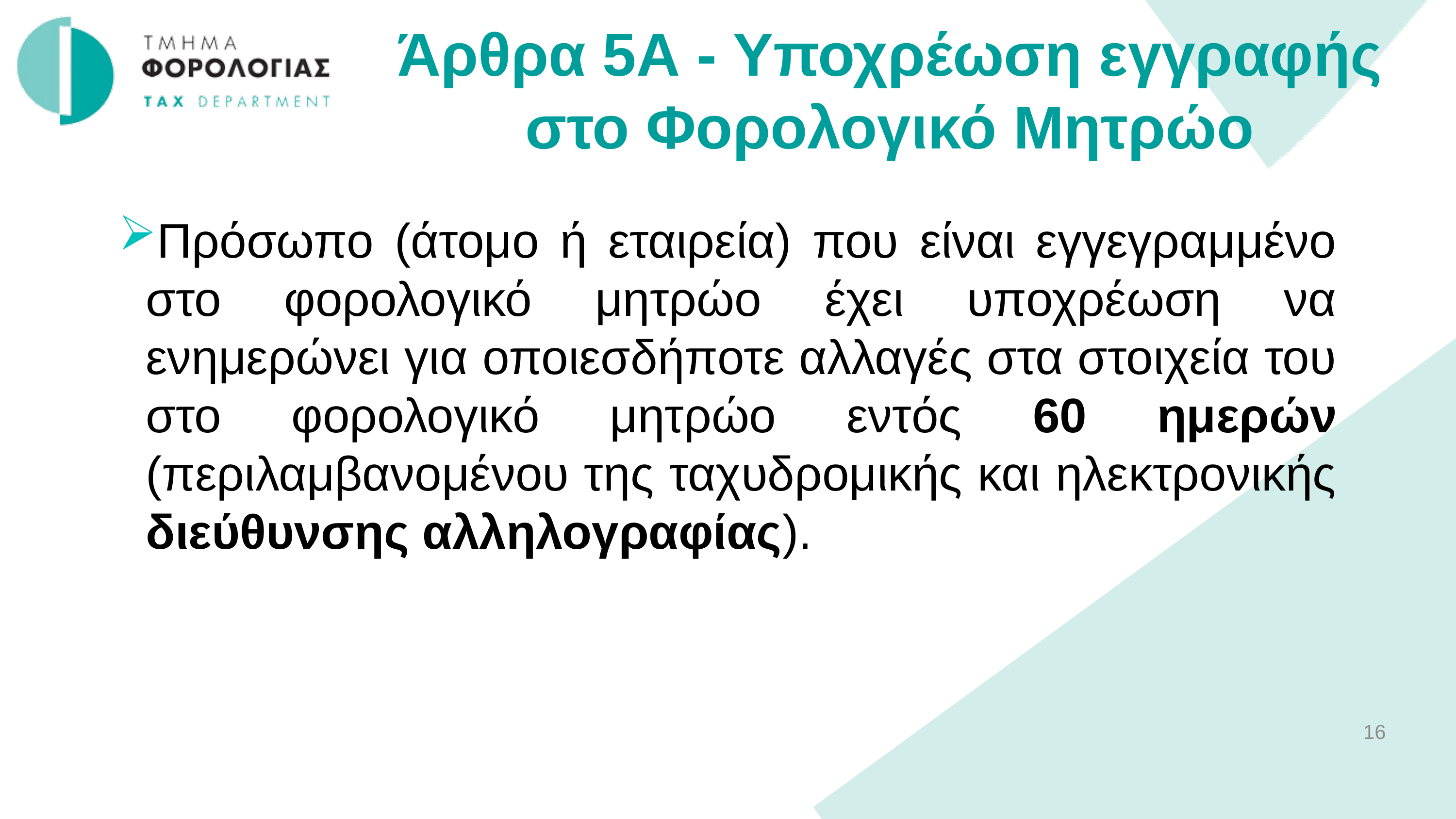

Άρθρα 5Α - Υποχρέωση εγγραφής στο Φορολογικό Μητρώο
Πρόσωπο (άτομο ή εταιρεία) που είναι εγγεγραμμένο στο φορολογικό μητρώο έχει υποχρέωση να ενημερώνει για οποιεσδήποτε αλλαγές στα στοιχεία του στο φορολογικό μητρώο εντός 60 ημερών (περιλαμβανομένου της ταχυδρομικής και ηλεκτρονικής διεύθυνσης αλληλογραφίας).

16